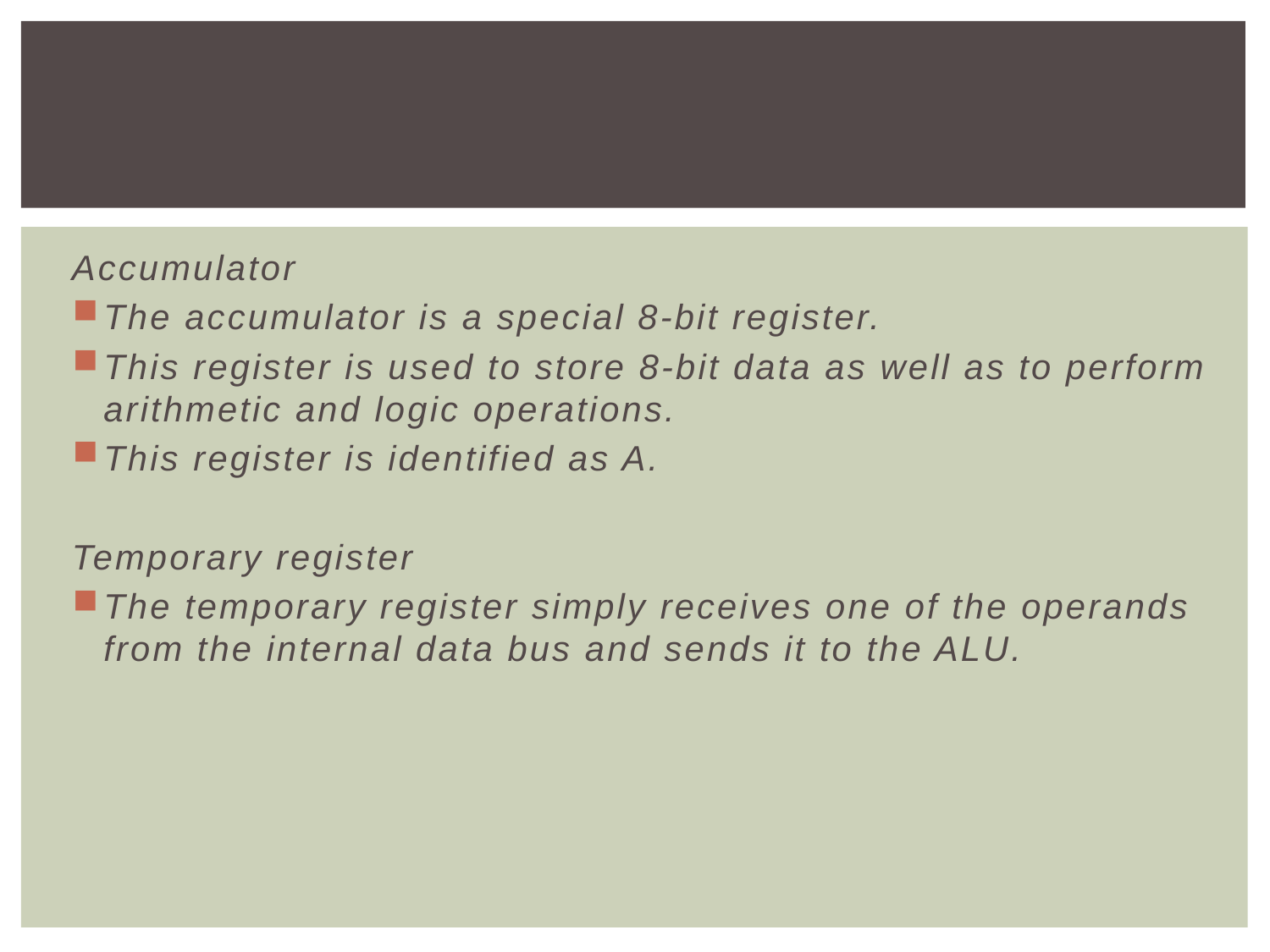

#
Accumulator
The accumulator is a special 8-bit register.
This register is used to store 8-bit data as well as to perform arithmetic and logic operations.
This register is identified as A.

Temporary register
The temporary register simply receives one of the operands from the internal data bus and sends it to the ALU.